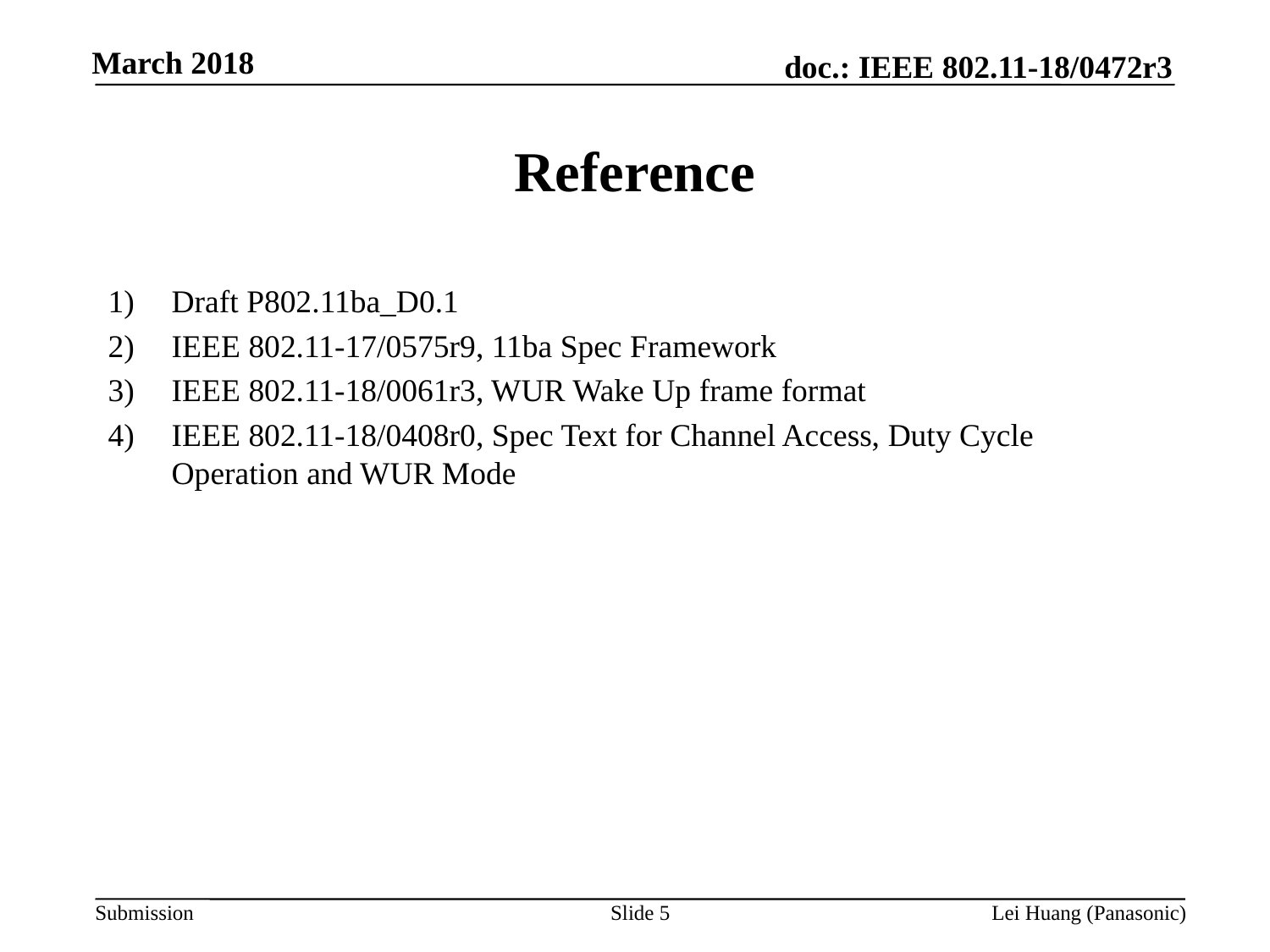

# Reference
Draft P802.11ba_D0.1
IEEE 802.11-17/0575r9, 11ba Spec Framework
IEEE 802.11-18/0061r3, WUR Wake Up frame format
IEEE 802.11-18/0408r0, Spec Text for Channel Access, Duty Cycle Operation and WUR Mode

Slide 5
Lei Huang (Panasonic)